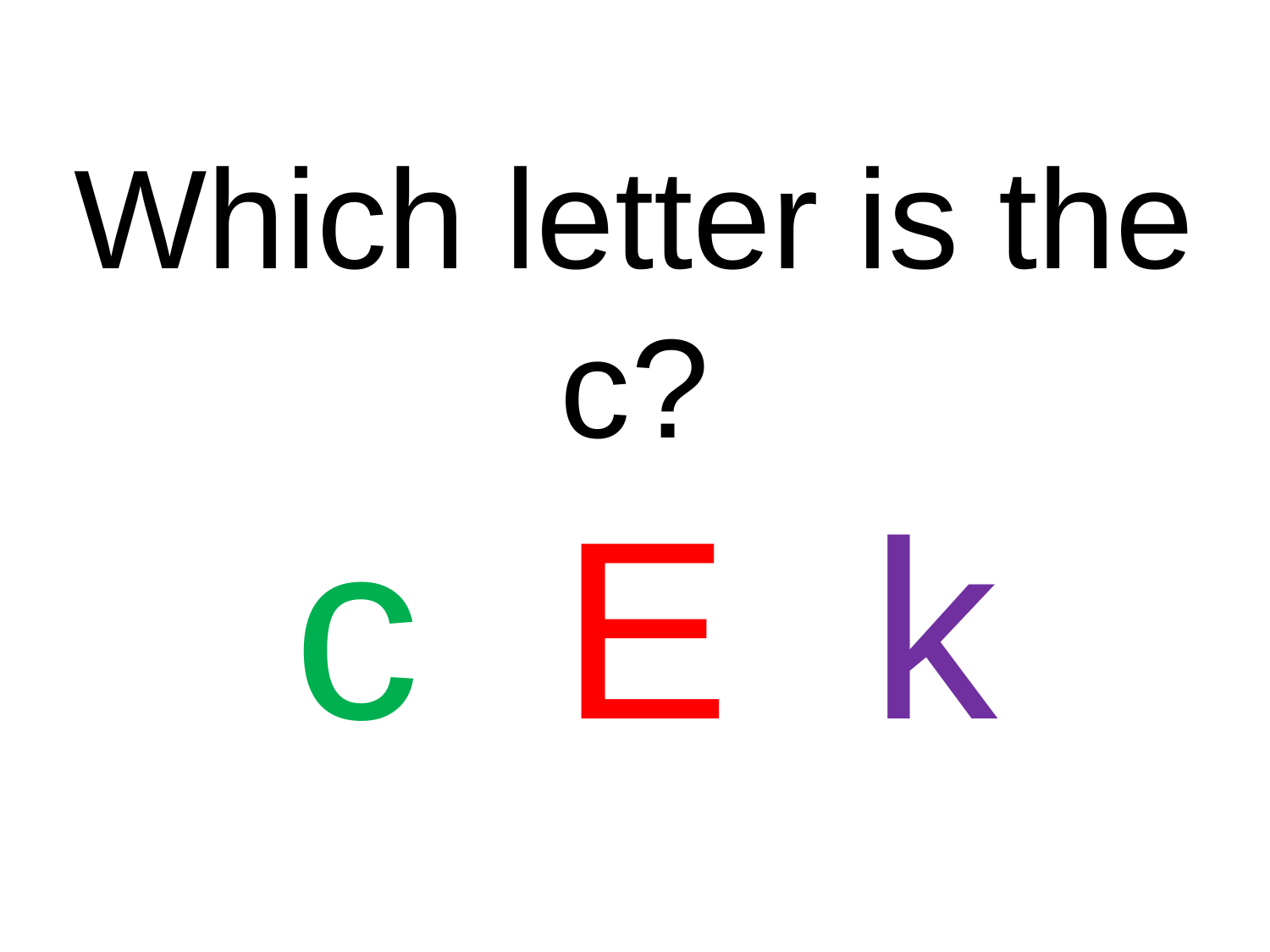

Which letter is the c?
c  E  k